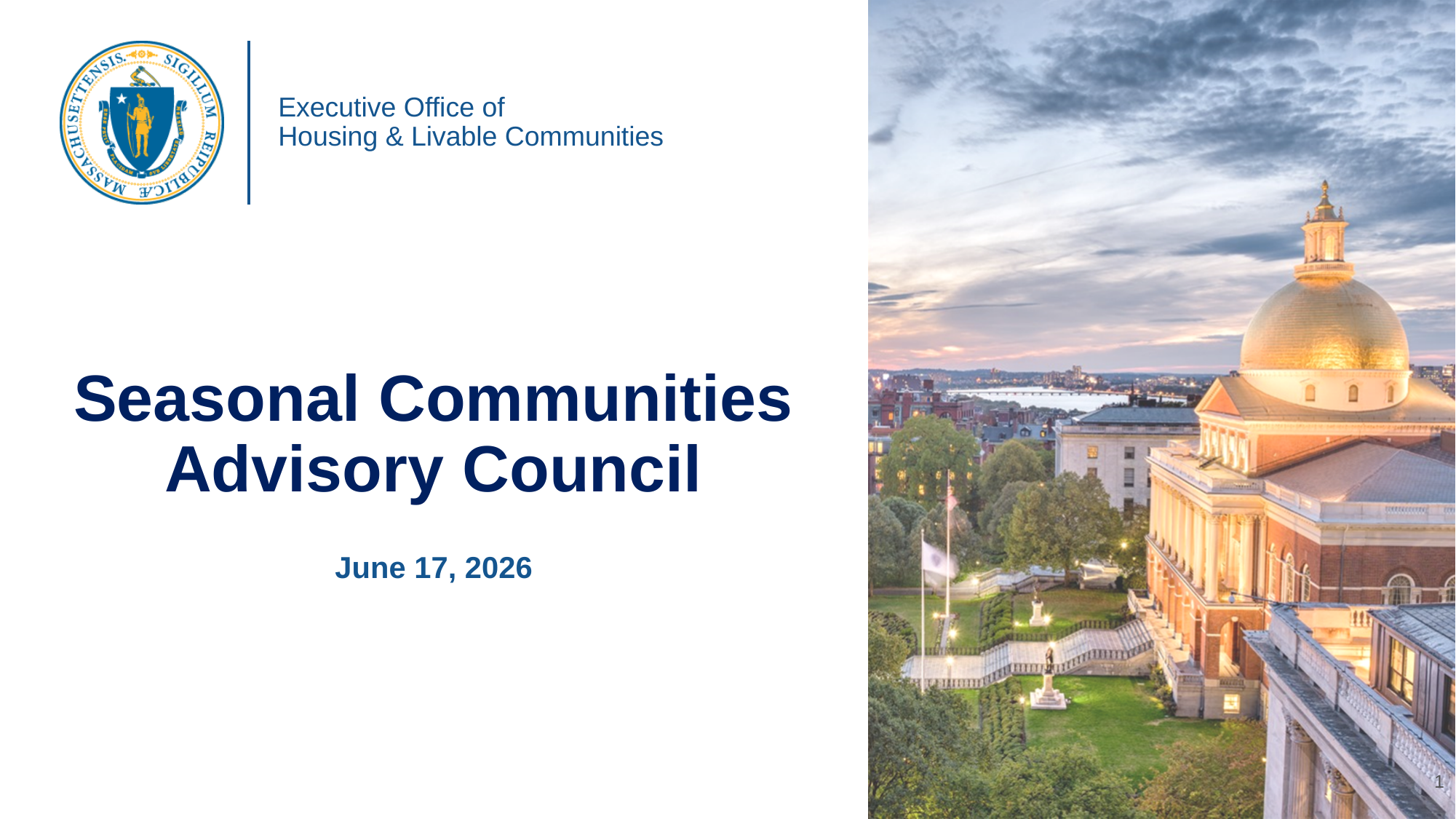

# Seasonal Communities Advisory Council
June 17, 2026
1